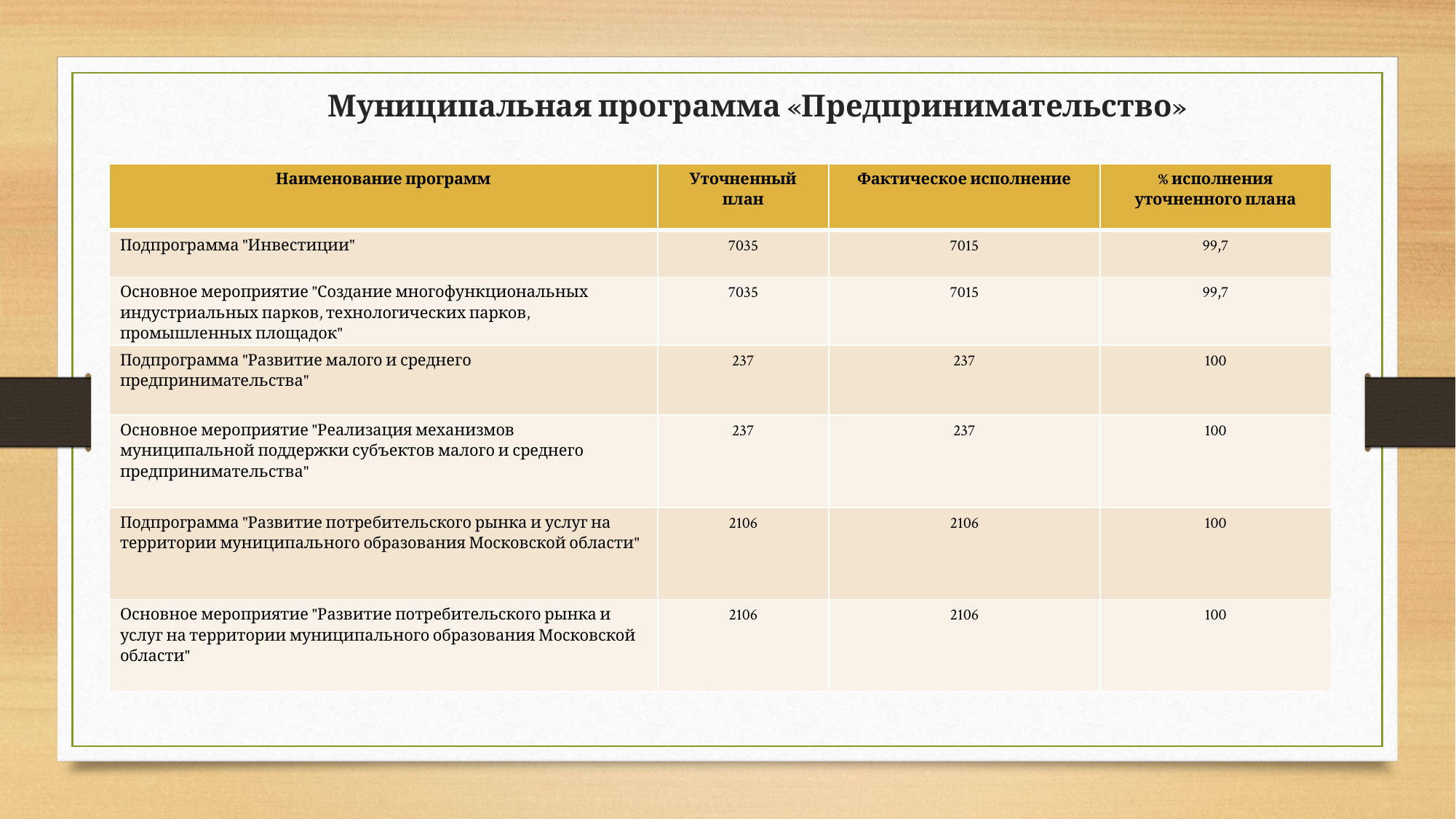

# Муниципальная программа «Предпринимательство»
| Наименование программ | Уточненный план | Фактическое исполнение | % исполнения уточненного плана |
| --- | --- | --- | --- |
| Подпрограмма "Инвестиции" | 7035 | 7015 | 99,7 |
| Основное мероприятие "Создание многофункциональных индустриальных парков, технологических парков, промышленных площадок" | 7035 | 7015 | 99,7 |
| Подпрограмма "Развитие малого и среднего предпринимательства" | 237 | 237 | 100 |
| Основное мероприятие "Реализация механизмов муниципальной поддержки субъектов малого и среднего предпринимательства" | 237 | 237 | 100 |
| Подпрограмма "Развитие потребительского рынка и услуг на территории муниципального образования Московской области" | 2106 | 2106 | 100 |
| Основное мероприятие "Развитие потребительского рынка и услуг на территории муниципального образования Московской области" | 2106 | 2106 | 100 |